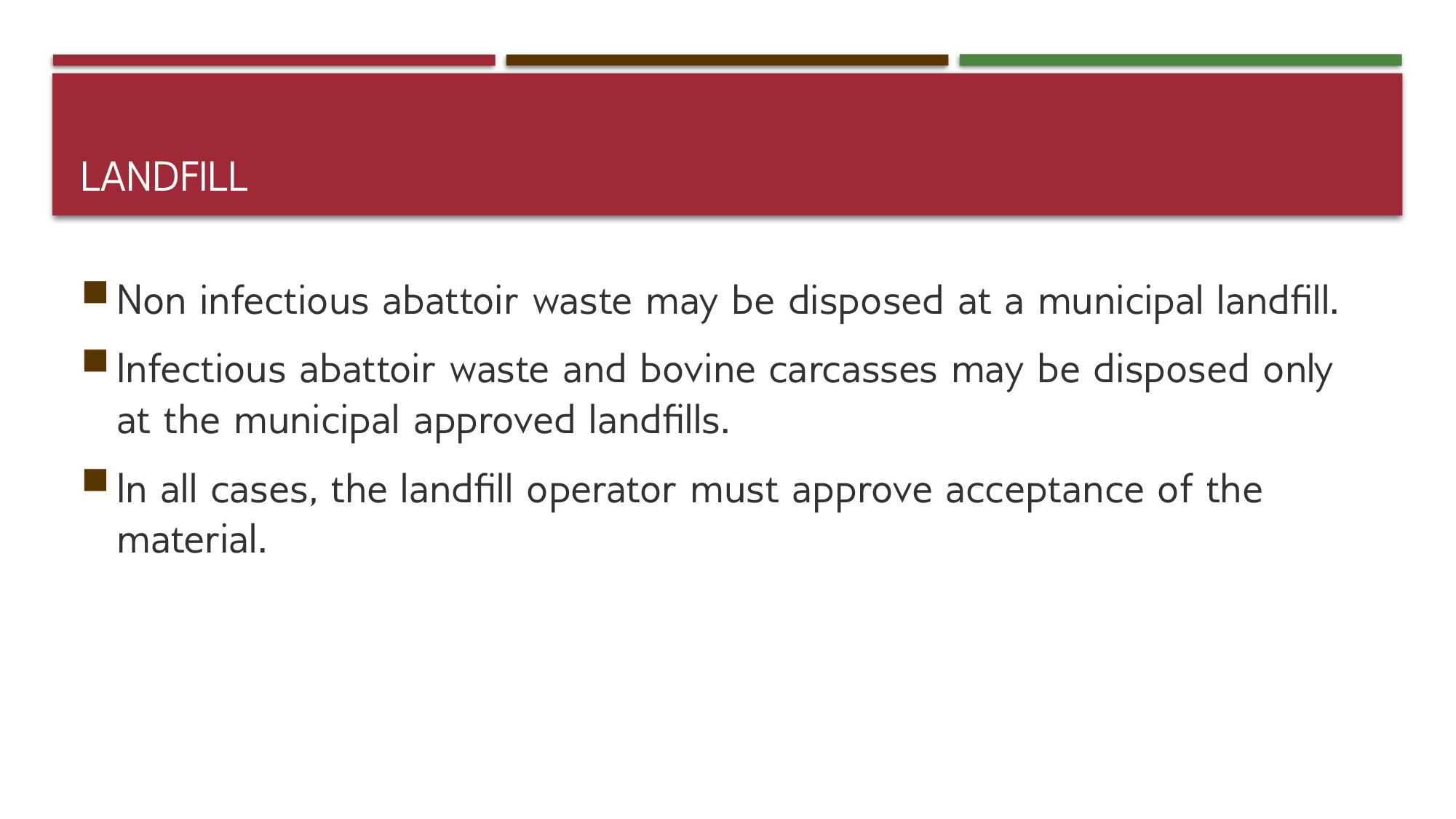

# Landfill
Non infectious abattoir waste may be disposed at a municipal landfill.
Infectious abattoir waste and bovine carcasses may be disposed only at the municipal approved landfills.
In all cases, the landfill operator must approve acceptance of the material.